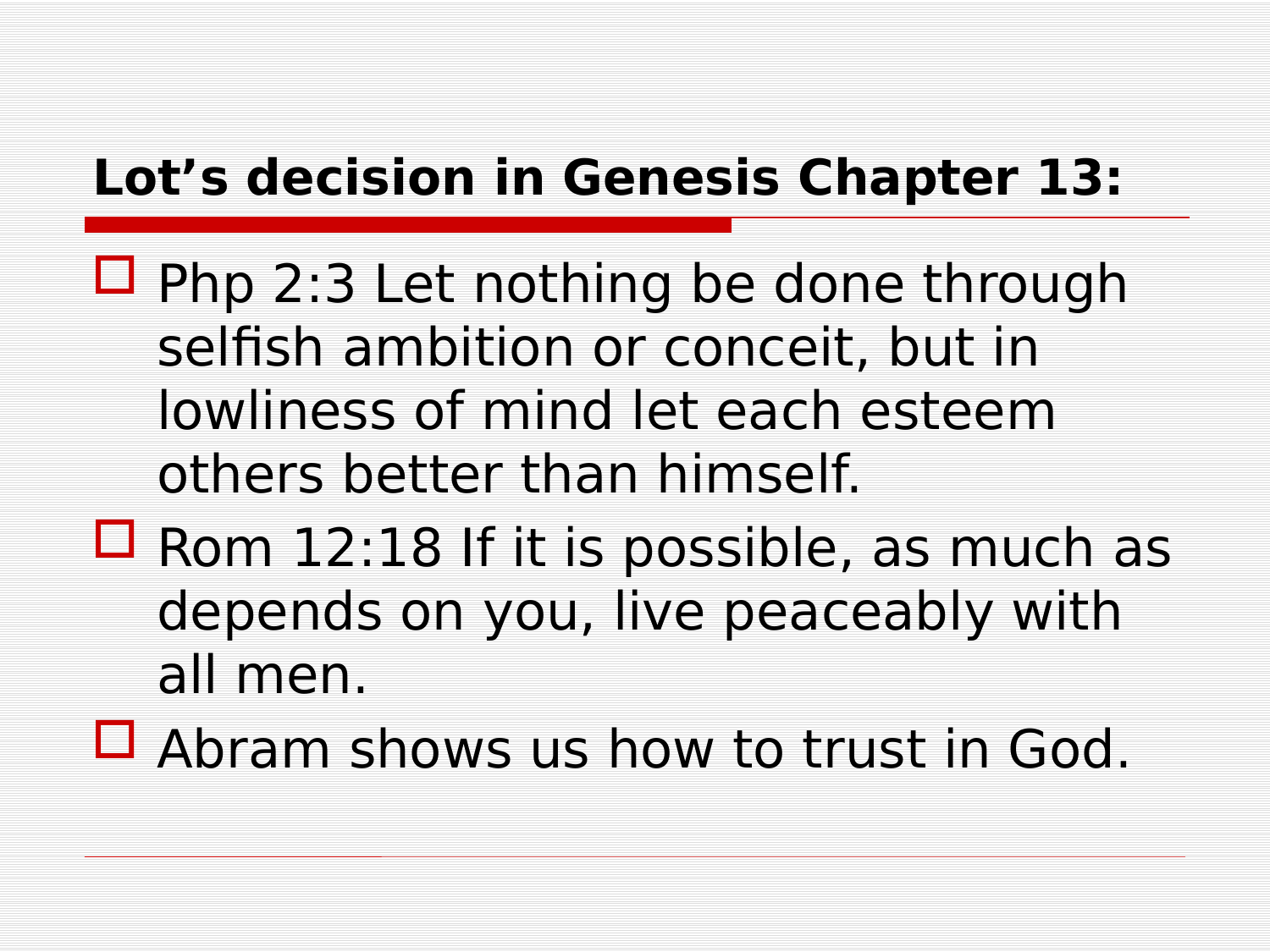

# Lot’s decision in Genesis Chapter 13:
Php 2:3 Let nothing be done through selfish ambition or conceit, but in lowliness of mind let each esteem others better than himself.
Rom 12:18 If it is possible, as much as depends on you, live peaceably with all men.
Abram shows us how to trust in God.